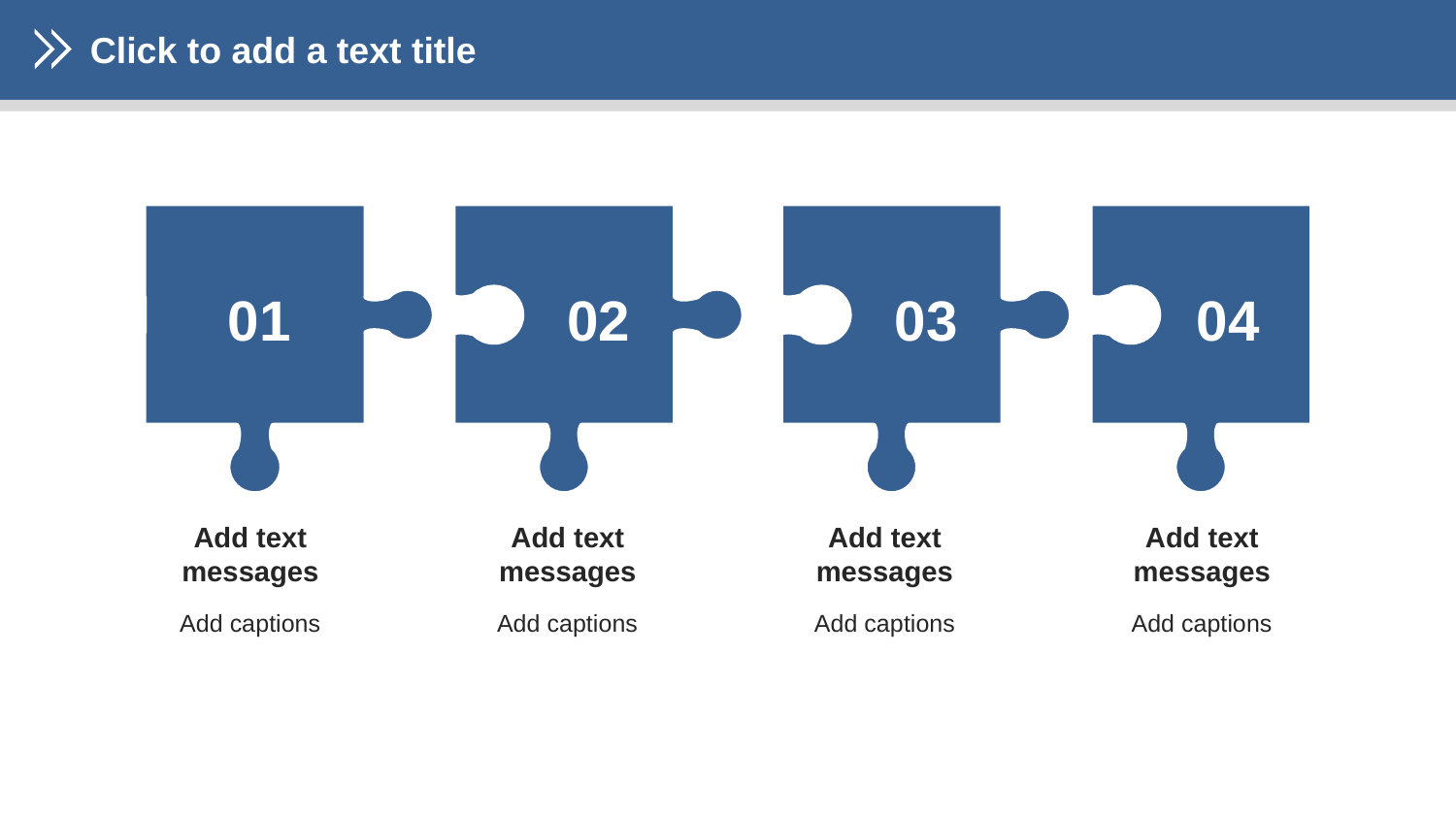

Click to add a text title

01

02

03

04
Add text messages
Add captions
Add text messages
Add captions
Add text messages
Add captions
Add text messages
Add captions